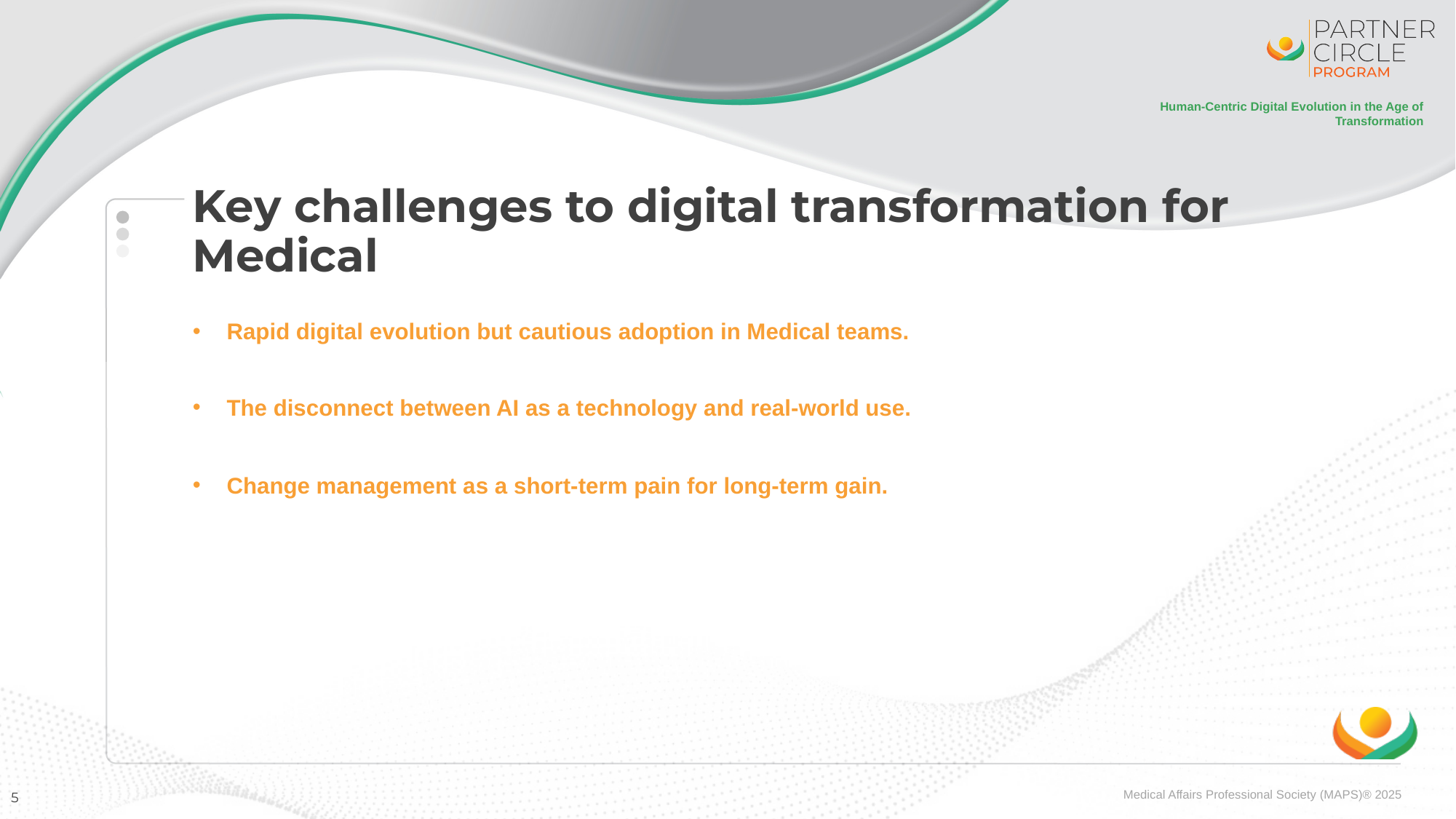

Human-Centric Digital Evolution in the Age of Transformation

# Key challenges to digital transformation for Medical
Rapid digital evolution but cautious adoption in Medical teams.

The disconnect between AI as a technology and real-world use.

Change management as a short-term pain for long-term gain.